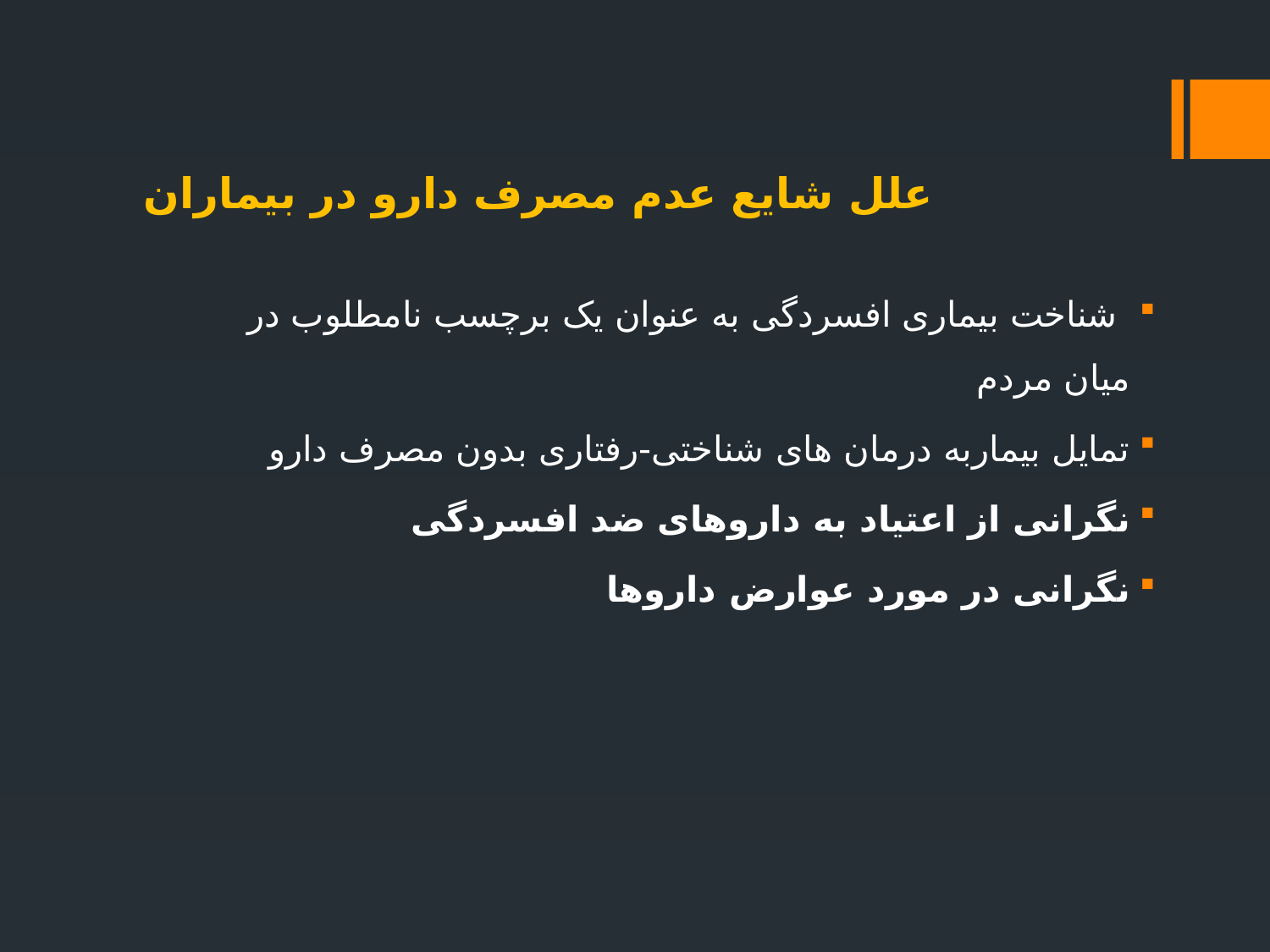

# علل شایع عدم مصرف دارو در بیماران
 شناخت بیماری افسردگی به عنوان یک برچسب نامطلوب در میان مردم
تمایل بیماربه درمان های شناختی-رفتاری بدون مصرف دارو
نگرانی از اعتیاد به داروهای ضد افسردگی
نگرانی در مورد عوارض داروها